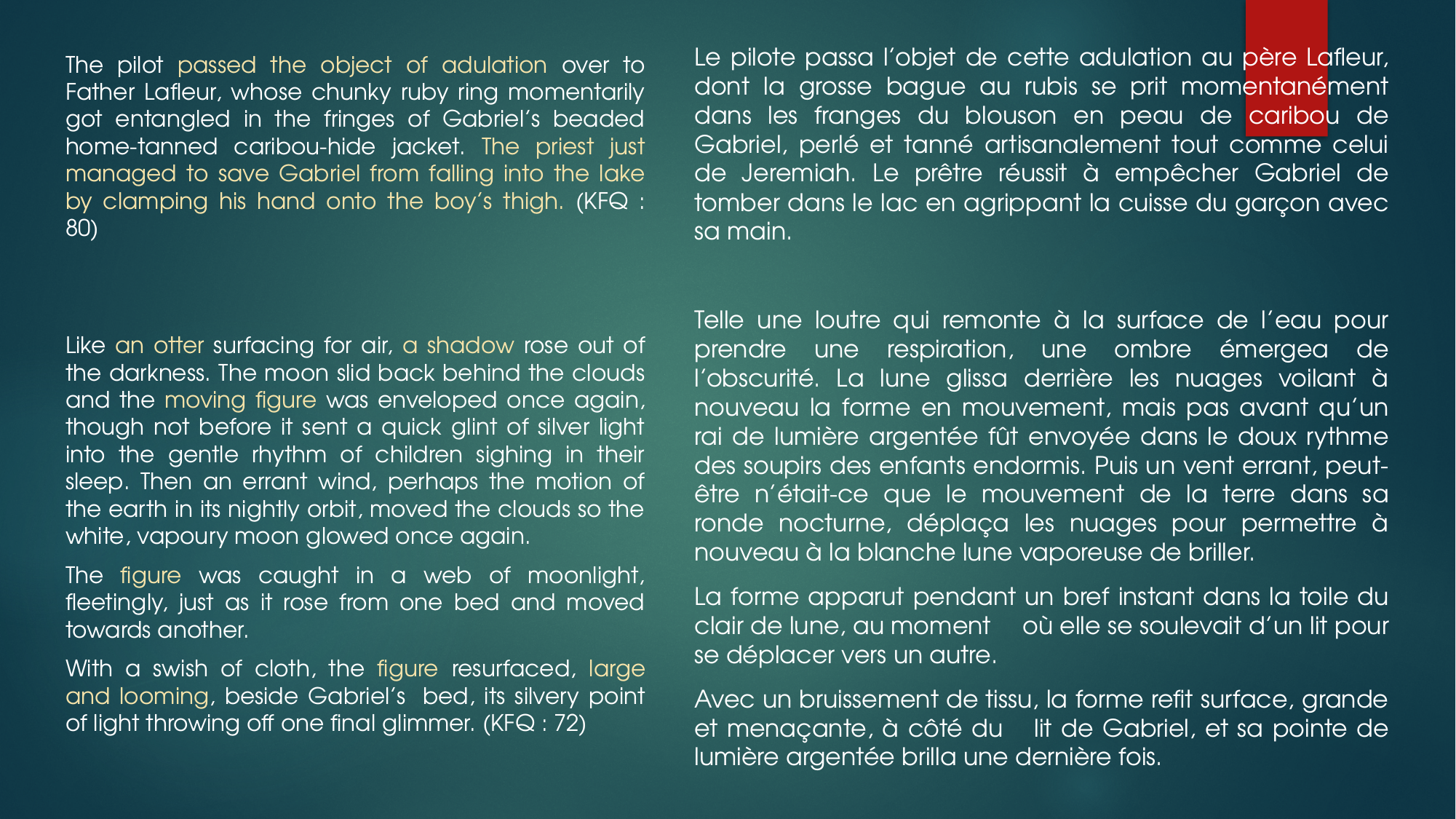

Le pilote passa l’objet de cette adulation au père Lafleur, dont la grosse bague au rubis se prit momentanément dans les franges du blouson en peau de caribou de Gabriel, perlé et tanné artisanalement tout comme celui de Jeremiah. Le prêtre réussit à empêcher Gabriel de tomber dans le lac en agrippant la cuisse du garçon avec sa main.

Telle une loutre qui remonte à la surface de l’eau pour prendre une respiration, une ombre émergea de l’obscurité. La lune glissa derrière les nuages voilant à nouveau la forme en mouvement, mais pas avant qu’un rai de lumière argentée fût envoyée dans le doux rythme des soupirs des enfants endormis. Puis un vent errant, peut-être n’était-ce que le mouvement de la terre dans sa ronde nocturne, déplaça les nuages pour permettre à nouveau à la blanche lune vaporeuse de briller.
La forme apparut pendant un bref instant dans la toile du clair de lune, au moment 	où elle se soulevait d’un lit pour se déplacer vers un autre.
Avec un bruissement de tissu, la forme refit surface, grande et menaçante, à côté du 	lit de Gabriel, et sa pointe de lumière argentée brilla une dernière fois.
The pilot passed the object of adulation over to Father Lafleur, whose chunky ruby ring momentarily got entangled in the fringes of Gabriel’s beaded home-tanned caribou-hide jacket. The priest just managed to save Gabriel from falling into the lake by clamping his hand onto the boy’s thigh. (KFQ : 80)

Like an otter surfacing for air, a shadow rose out of the darkness. The moon slid back behind the clouds and the moving figure was enveloped once again, though not before it sent a quick glint of silver light into the gentle rhythm of children sighing in their sleep. Then an errant wind, perhaps the motion of the earth in its nightly orbit, moved the clouds so the white, vapoury moon glowed once again.
The figure was caught in a web of moonlight, fleetingly, just as it rose from one bed and moved towards another.
With a swish of cloth, the figure 	resurfaced, large and looming, beside Gabriel’s 	bed, its silvery point of light throwing off one final glimmer. (KFQ : 72)